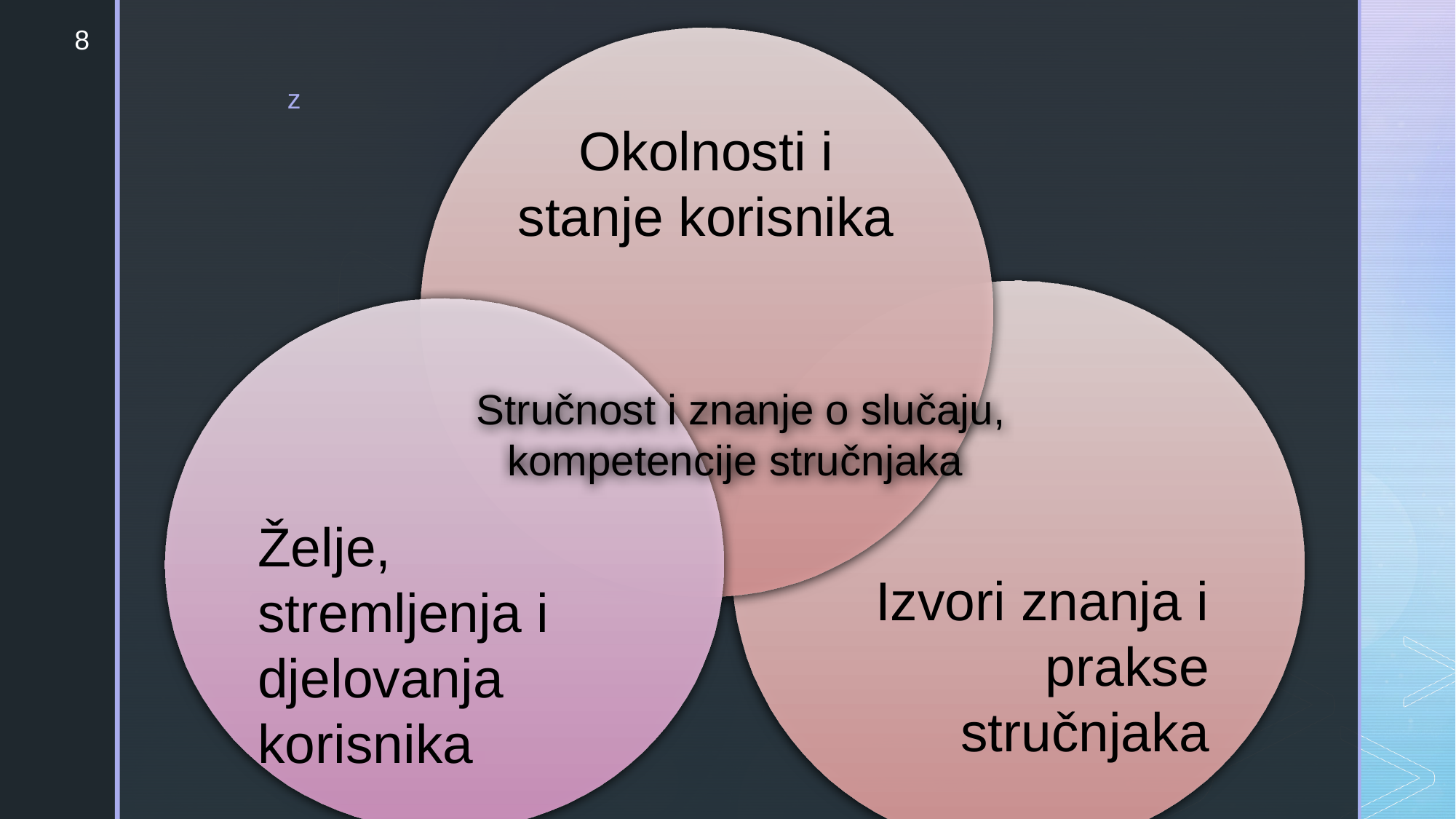

8
Okolnosti i stanje korisnika
Stručnost i znanje o slučaju, kompetencije stručnjaka

Izvori znanja i prakse stručnjaka

Želje, stremljenja i djelovanja korisnika